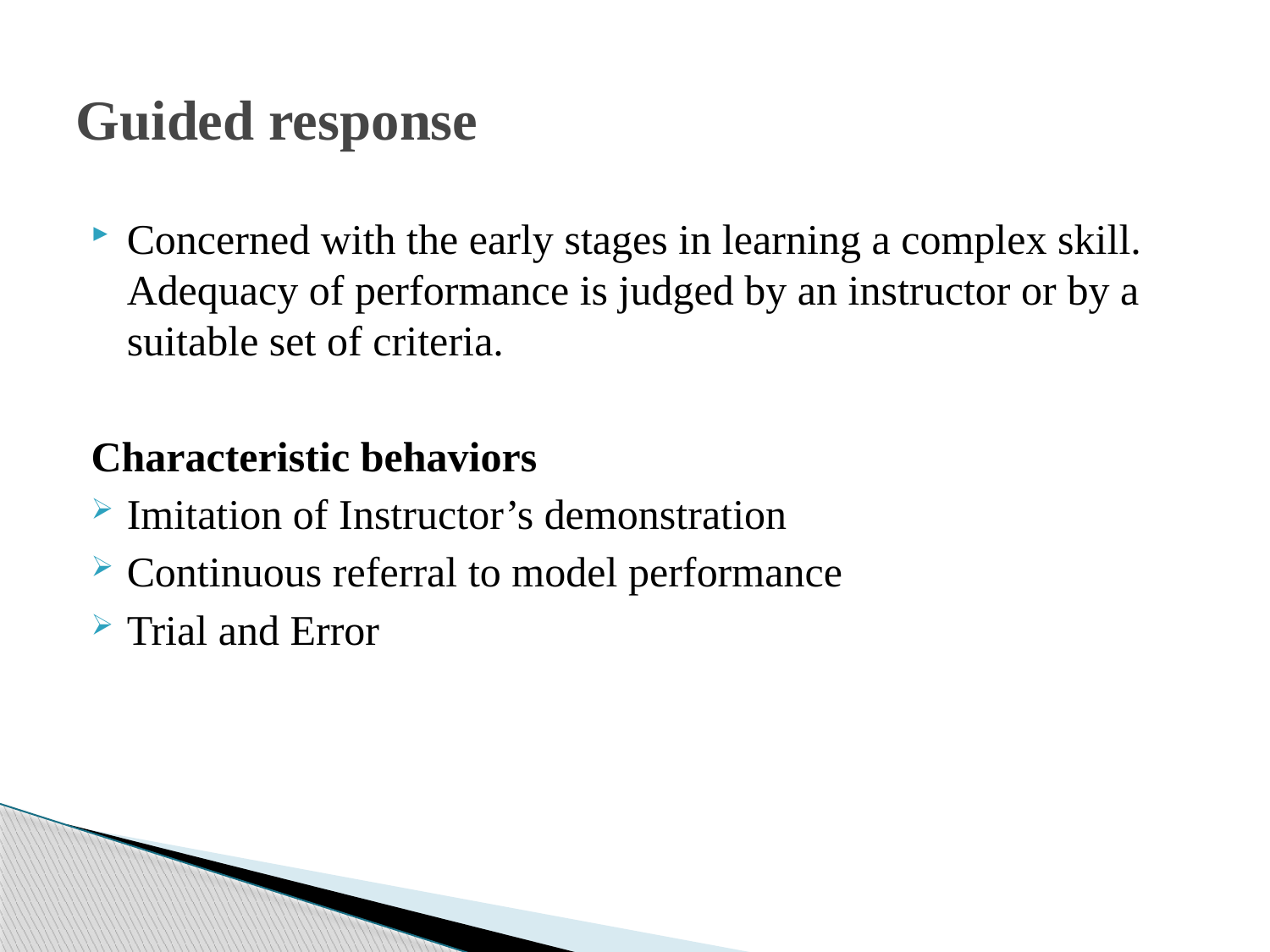

# Guided response
Concerned with the early stages in learning a complex skill. Adequacy of performance is judged by an instructor or by a suitable set of criteria.

Characteristic behaviors
Imitation of Instructor’s demonstration
Continuous referral to model performance
Trial and Error